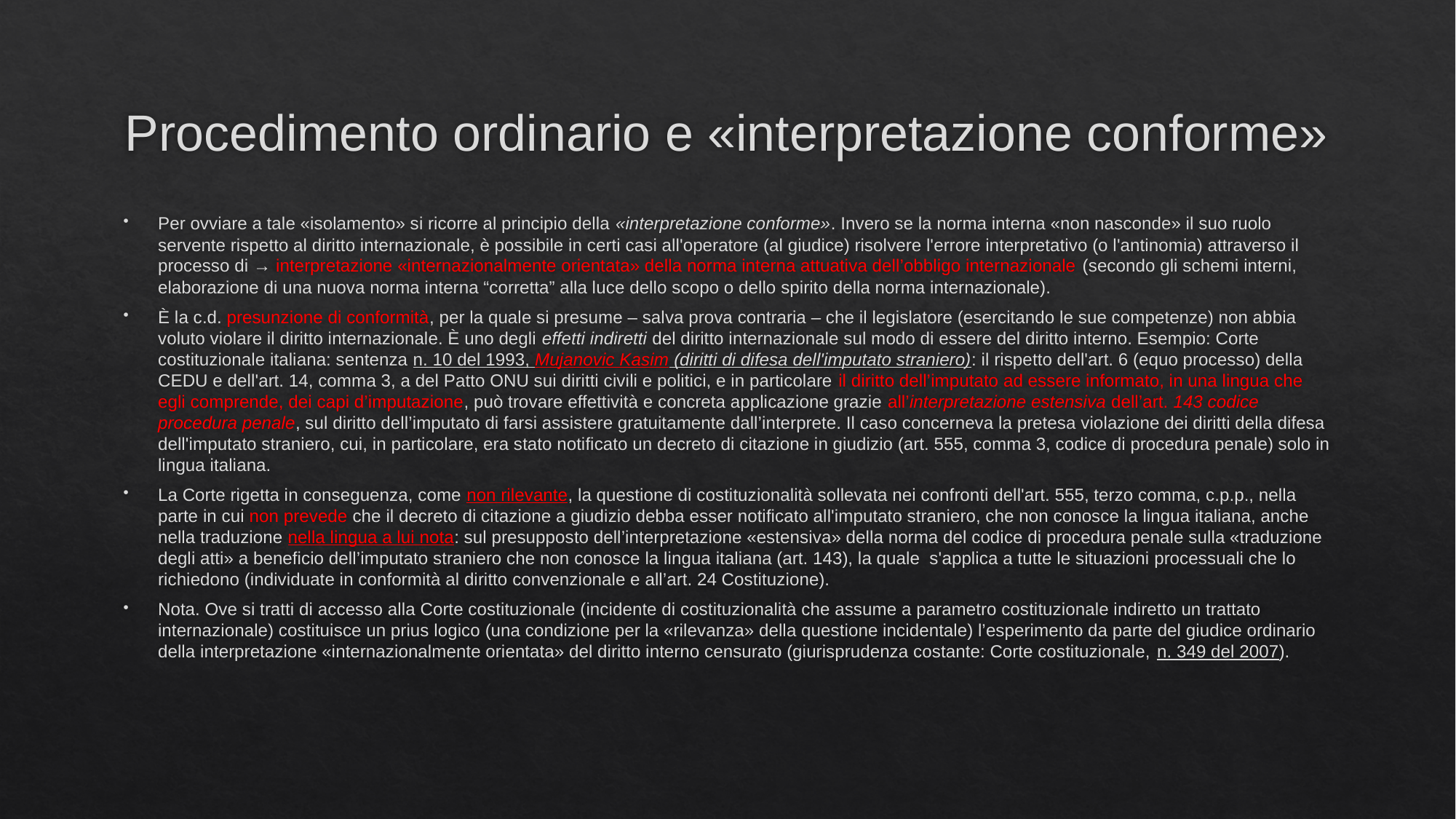

# Procedimento ordinario e «interpretazione conforme»
Per ovviare a tale «isolamento» si ricorre al principio della «interpretazione conforme». Invero se la norma interna «non nasconde» il suo ruolo servente rispetto al diritto internazionale, è possibile in certi casi all'operatore (al giudice) risolvere l'errore interpretativo (o l'antinomia) attraverso il processo di → interpretazione «internazionalmente orientata» della norma interna attuativa dell’obbligo internazionale (secondo gli schemi interni, elaborazione di una nuova norma interna “corretta” alla luce dello scopo o dello spirito della norma internazionale).
È la c.d. presunzione di conformità, per la quale si presume – salva prova contraria – che il legislatore (esercitando le sue competenze) non abbia voluto violare il diritto internazionale. È uno degli effetti indiretti del diritto internazionale sul modo di essere del diritto interno. Esempio: Corte costituzionale italiana: sentenza n. 10 del 1993, Mujanovic Kasim (diritti di difesa dell'imputato straniero): il rispetto dell'art. 6 (equo processo) della CEDU e dell'art. 14, comma 3, a del Patto ONU sui diritti civili e politici, e in particolare il diritto dell’imputato ad essere informato, in una lingua che egli comprende, dei capi d’imputazione, può trovare effettività e concreta applicazione grazie all’interpretazione estensiva dell’art. 143 codice procedura penale, sul diritto dell’imputato di farsi assistere gratuitamente dall’interprete. Il caso concerneva la pretesa violazione dei diritti della difesa dell'imputato straniero, cui, in particolare, era stato notificato un decreto di citazione in giudizio (art. 555, comma 3, codice di procedura penale) solo in lingua italiana.
La Corte rigetta in conseguenza, come non rilevante, la questione di costituzionalità sollevata nei confronti dell'art. 555, terzo comma, c.p.p., nella parte in cui non prevede che il decreto di citazione a giudizio debba esser notificato all'imputato straniero, che non conosce la lingua italiana, anche nella traduzione nella lingua a lui nota: sul presupposto dell’interpretazione «estensiva» della norma del codice di procedura penale sulla «traduzione degli atti» a beneficio dell’imputato straniero che non conosce la lingua italiana (art. 143), la quale  s'applica a tutte le situazioni processuali che lo richiedono (individuate in conformità al diritto convenzionale e all’art. 24 Costituzione).
Nota. Ove si tratti di accesso alla Corte costituzionale (incidente di costituzionalità che assume a parametro costituzionale indiretto un trattato internazionale) costituisce un prius logico (una condizione per la «rilevanza» della questione incidentale) l’esperimento da parte del giudice ordinario della interpretazione «internazionalmente orientata» del diritto interno censurato (giurisprudenza costante: Corte costituzionale, n. 349 del 2007).